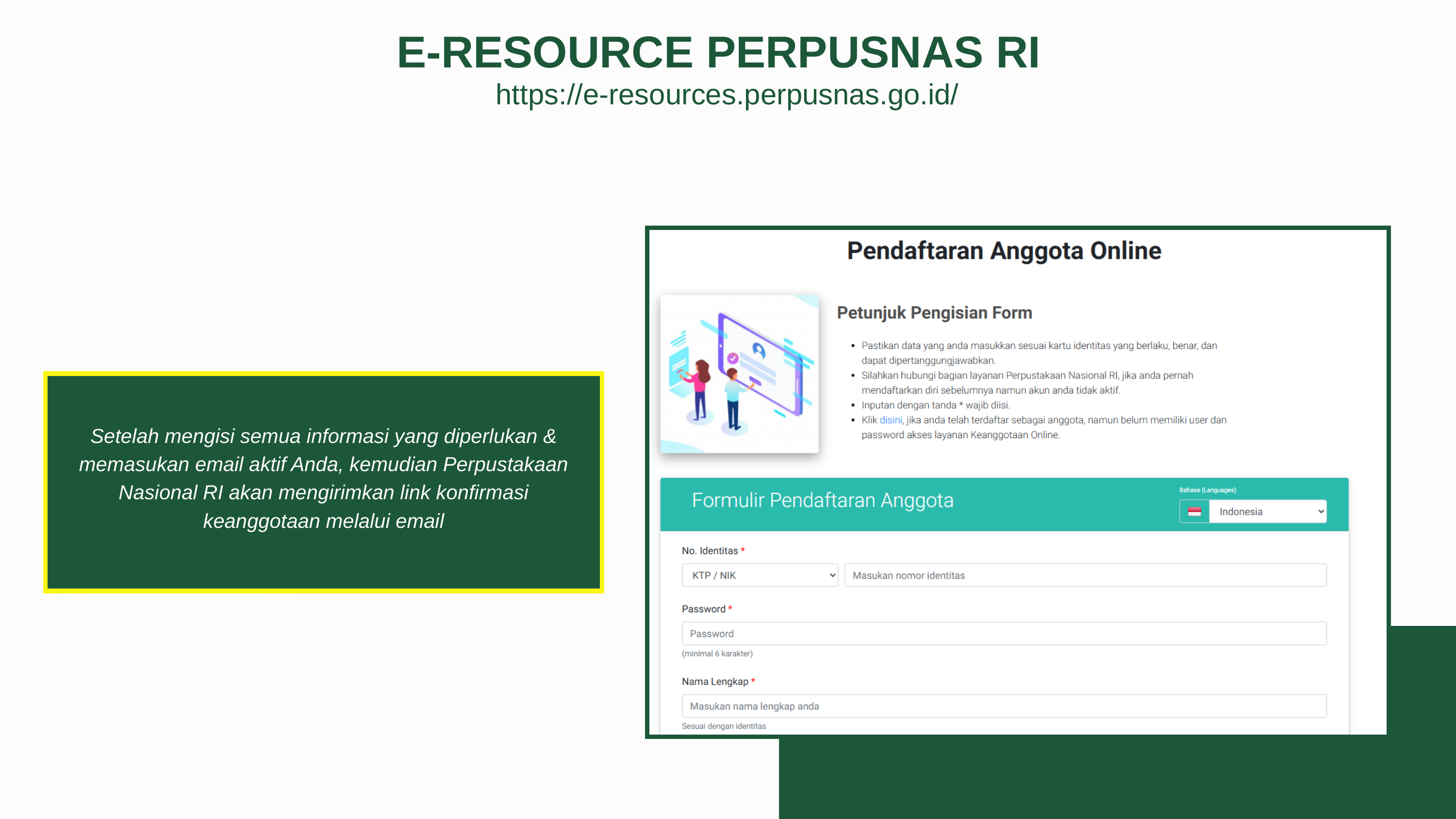

E-RESOURCE PERPUSNAS RI
https://e-resources.perpusnas.go.id/

Setelah mengisi semua informasi yang diperlukan &
memasukan email aktif Anda, kemudian Perpustakaan
Nasional RI akan mengirimkan link konfirmasi
keanggotaan melalui email